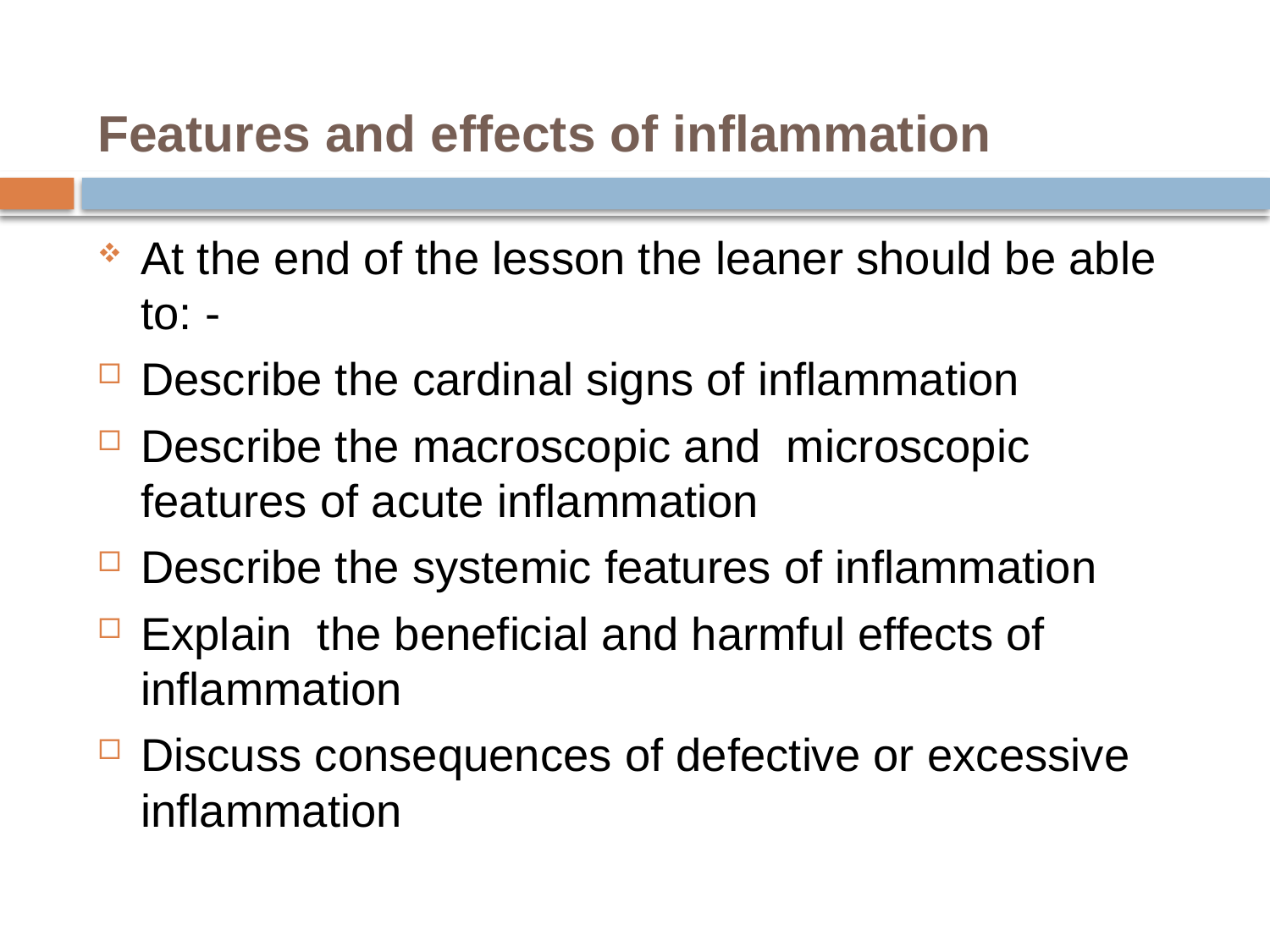

# Features and effects of inflammation
At the end of the lesson the leaner should be able to: -
Describe the cardinal signs of inflammation
Describe the macroscopic and  microscopic features of acute inflammation
Describe the systemic features of inflammation
Explain  the beneficial and harmful effects of inflammation
Discuss consequences of defective or excessive inflammation